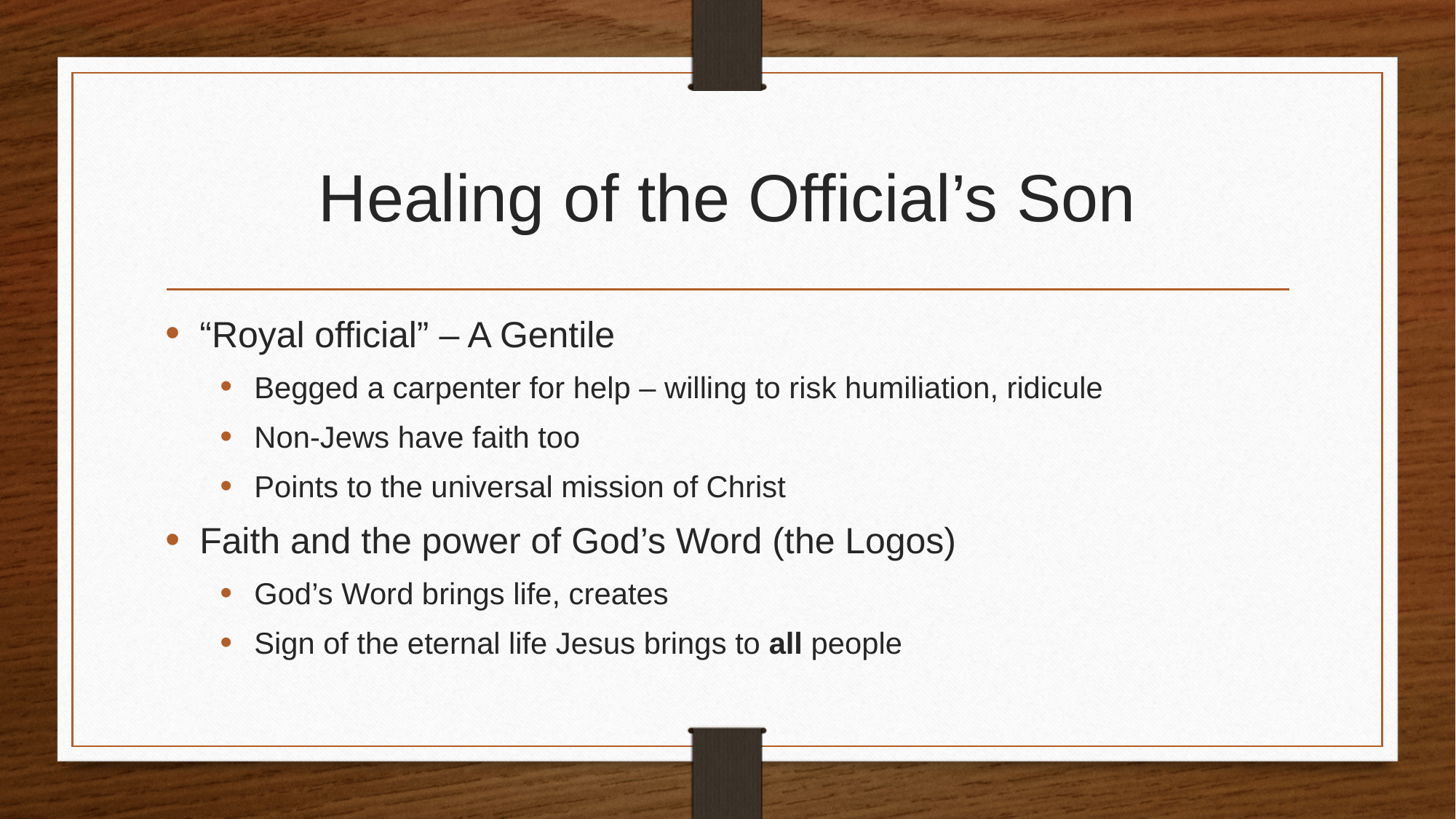

# Healing of the Official’s Son
“Royal official” – A Gentile
Begged a carpenter for help – willing to risk humiliation, ridicule
Non-Jews have faith too
Points to the universal mission of Christ
Faith and the power of God’s Word (the Logos)
God’s Word brings life, creates
Sign of the eternal life Jesus brings to all people